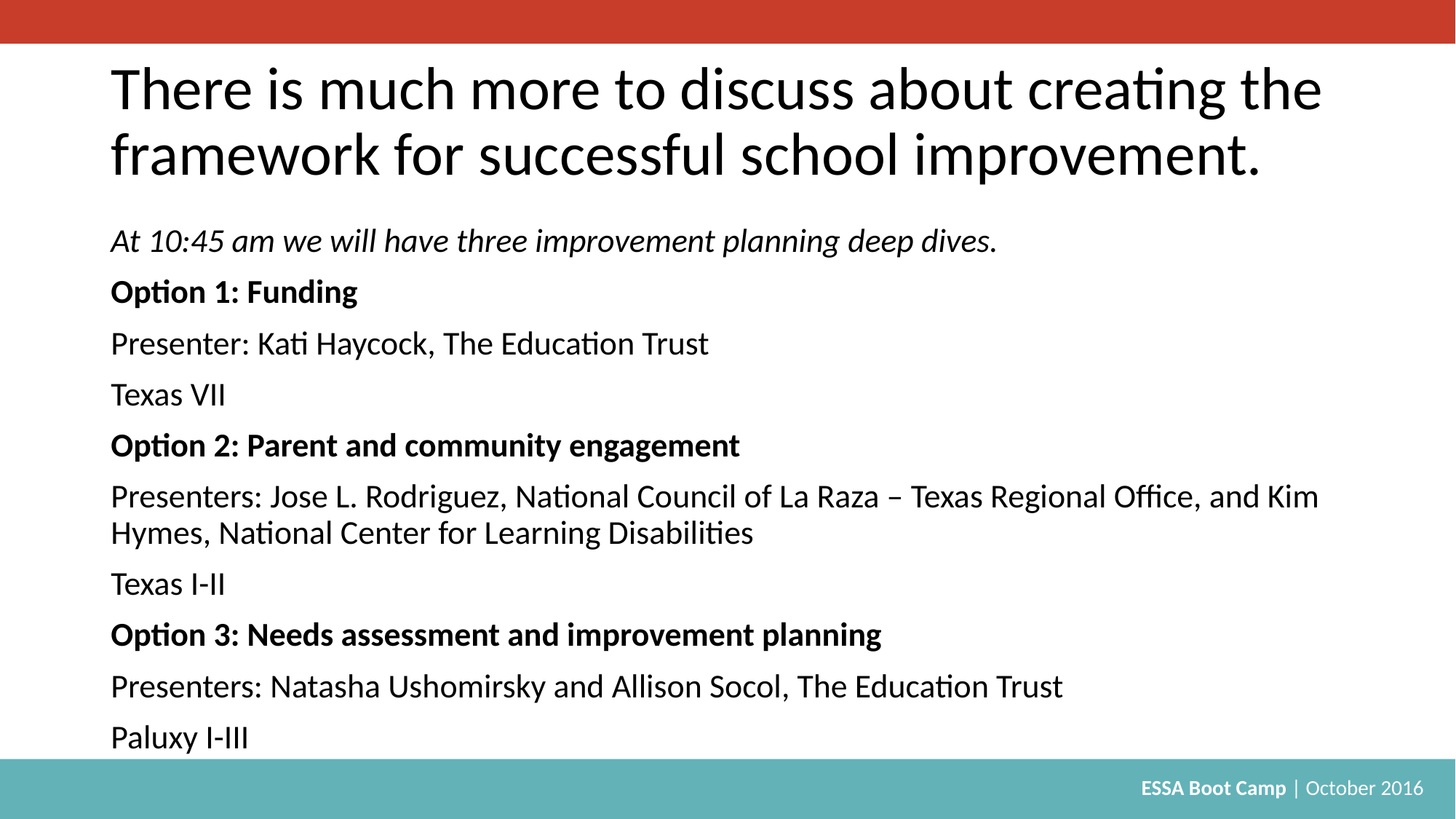

# There is much more to discuss about creating the framework for successful school improvement.
At 10:45 am we will have three improvement planning deep dives.
Option 1: Funding
Presenter: Kati Haycock, The Education Trust
Texas VII
Option 2: Parent and community engagement
Presenters: Jose L. Rodriguez, National Council of La Raza – Texas Regional Office, and Kim Hymes, National Center for Learning Disabilities
Texas I-II
Option 3: Needs assessment and improvement planning
Presenters: Natasha Ushomirsky and Allison Socol, The Education Trust
Paluxy I-III